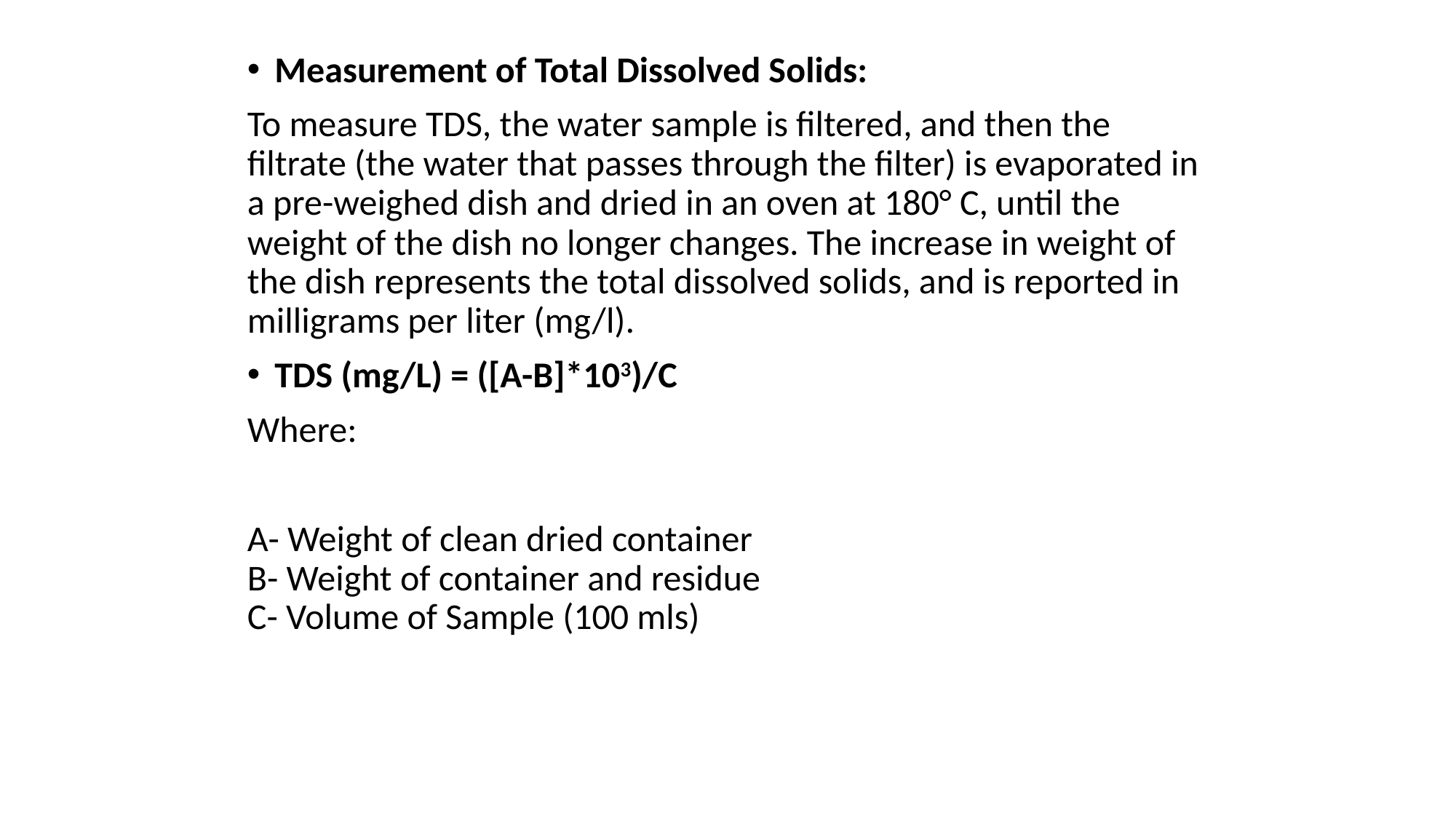

#
Measurement of Total Dissolved Solids:
To measure TDS, the water sample is filtered, and then the filtrate (the water that passes through the filter) is evaporated in a pre-weighed dish and dried in an oven at 180° C, until the weight of the dish no longer changes. The increase in weight of the dish represents the total dissolved solids, and is reported in milligrams per liter (mg/l).
TDS (mg/L) = ([A-B]*103)/C
Where:

A- Weight of clean dried container
B- Weight of container and residue
C- Volume of Sample (100 mls)